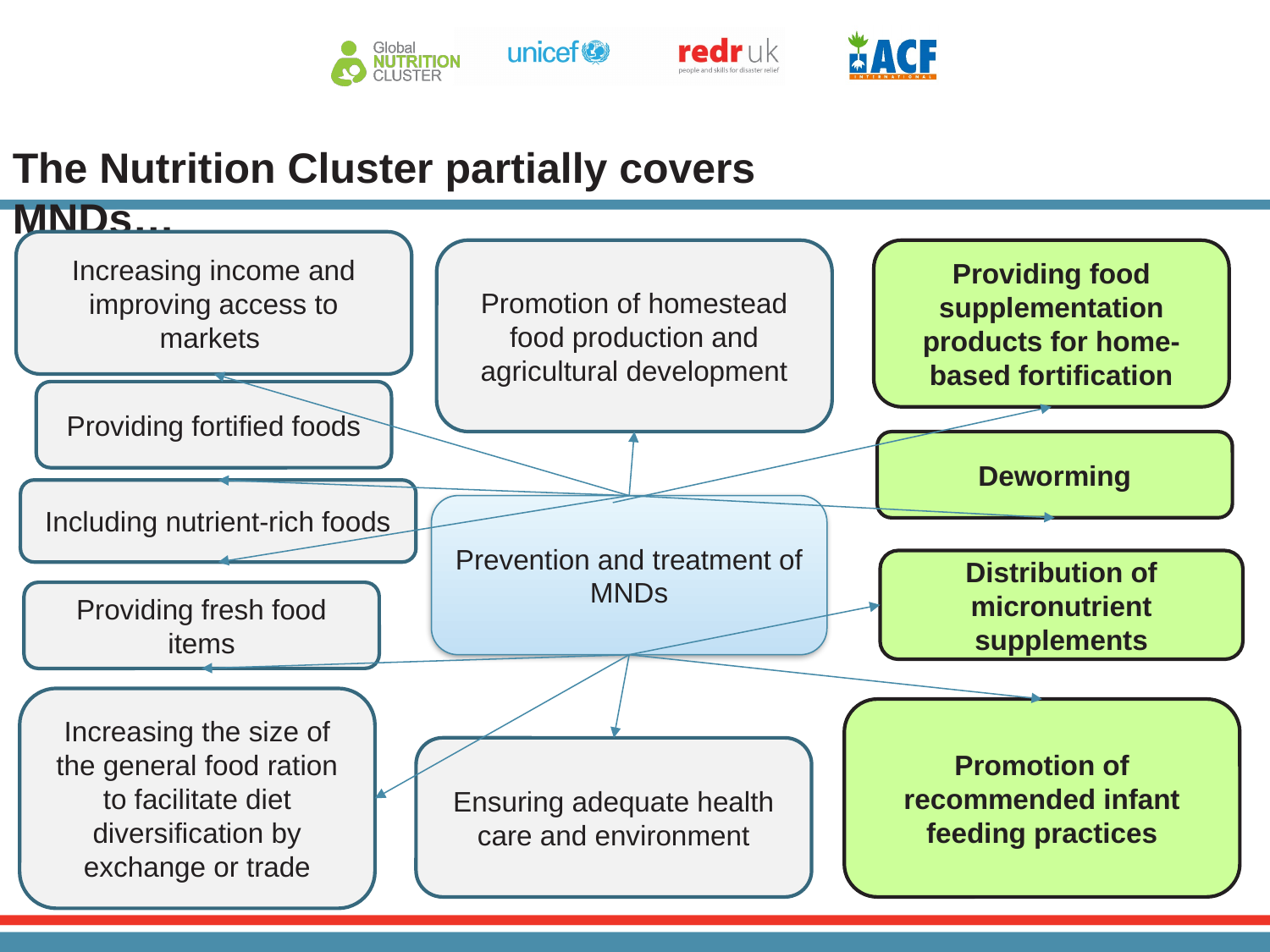

# The Nutrition Cluster partially covers MNDs…
Increasing income and improving access to markets
Promotion of homestead food production and agricultural development
Providing food supplementation products for home-based fortification
Providing fortified foods
Deworming
Including nutrient-rich foods
Prevention and treatment of MNDs
Distribution of micronutrient supplements
Providing fresh food items
Increasing the size of the general food ration to facilitate diet diversification by exchange or trade
Promotion of recommended infant feeding practices
Ensuring adequate health care and environment